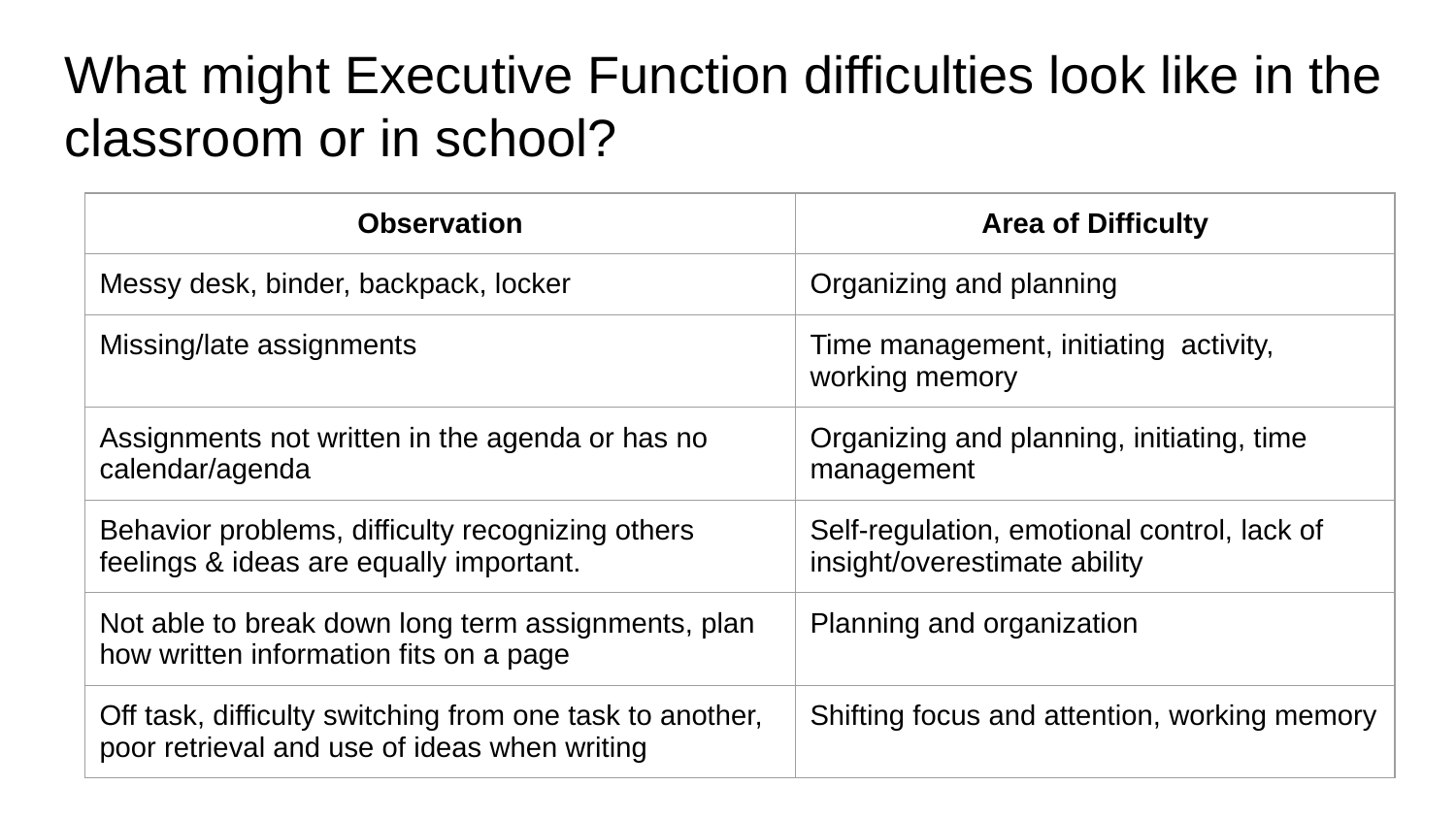

# What might Executive Function difficulties look like in the classroom or in school?
| Observation | Area of Difficulty |
| --- | --- |
| Messy desk, binder, backpack, locker | Organizing and planning |
| Missing/late assignments | Time management, initiating activity, working memory |
| Assignments not written in the agenda or has no calendar/agenda | Organizing and planning, initiating, time management |
| Behavior problems, difficulty recognizing others feelings & ideas are equally important. | Self-regulation, emotional control, lack of insight/overestimate ability |
| Not able to break down long term assignments, plan how written information fits on a page | Planning and organization |
| Off task, difficulty switching from one task to another, poor retrieval and use of ideas when writing | Shifting focus and attention, working memory |